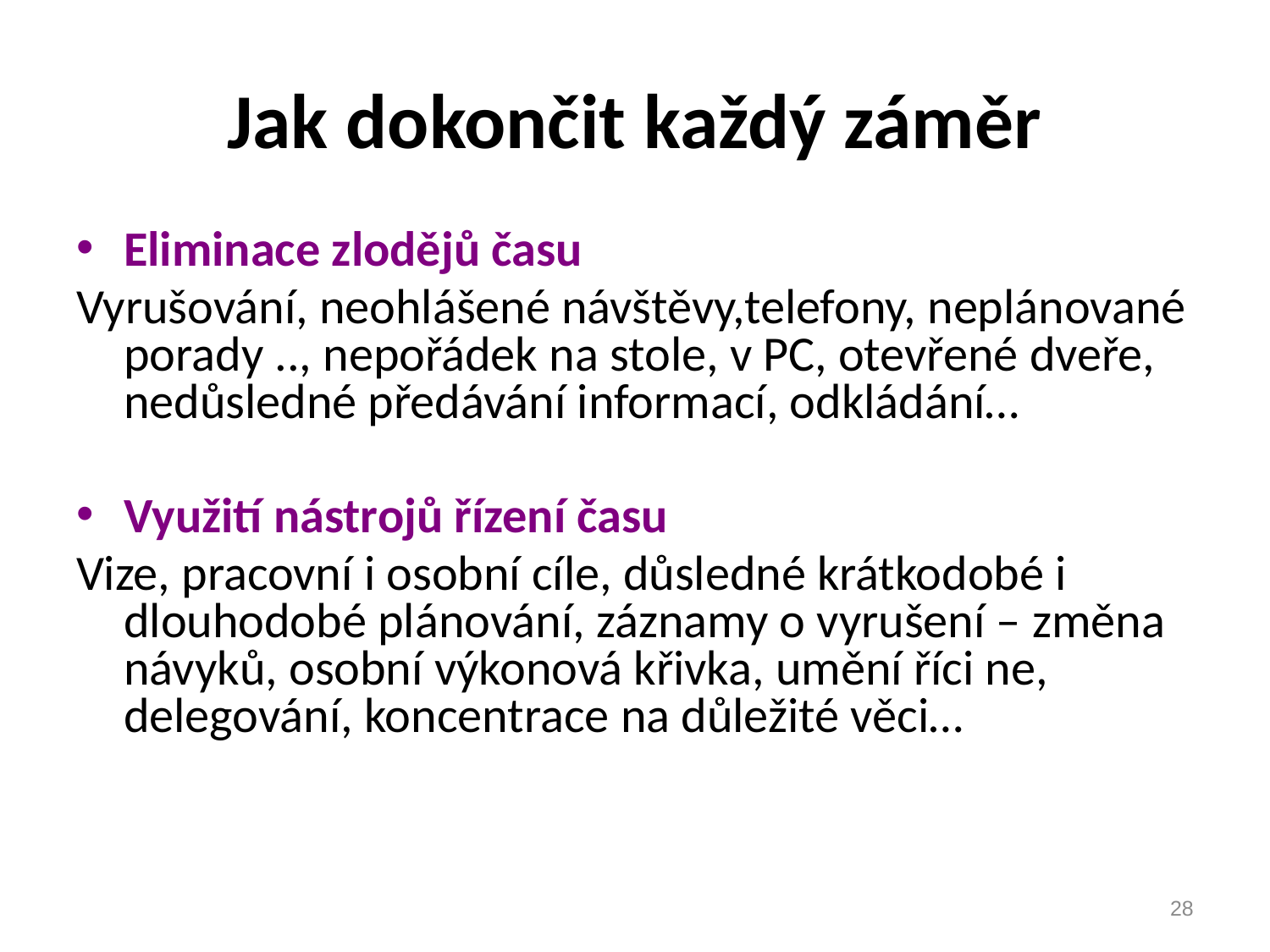

# Jak dokončit každý záměr
Eliminace zlodějů času
Vyrušování, neohlášené návštěvy,telefony, neplánované porady .., nepořádek na stole, v PC, otevřené dveře, nedůsledné předávání informací, odkládání…

Využití nástrojů řízení času
Vize, pracovní i osobní cíle, důsledné krátkodobé i dlouhodobé plánování, záznamy o vyrušení – změna návyků, osobní výkonová křivka, umění říci ne, delegování, koncentrace na důležité věci…

28